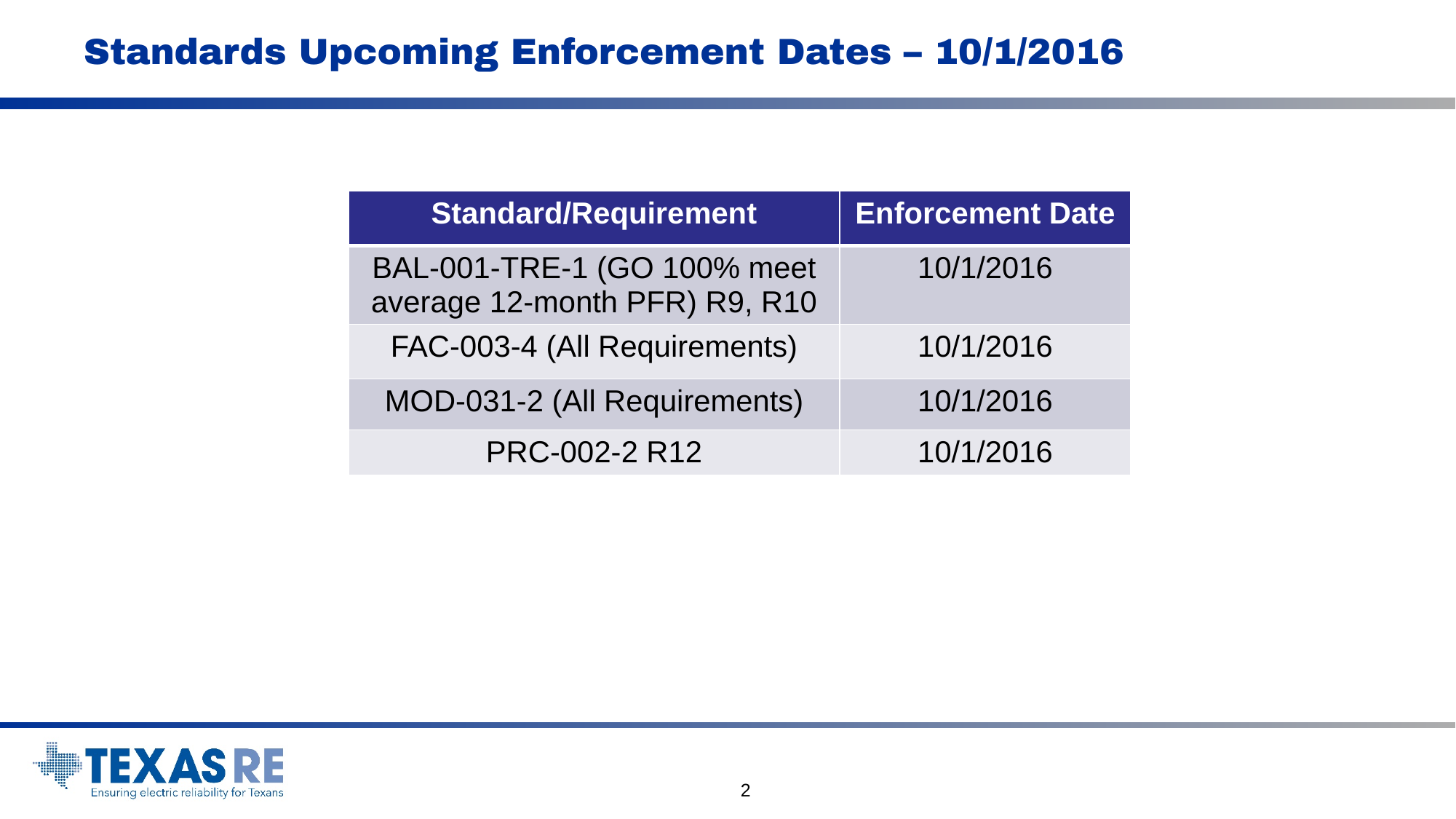

# Standards Upcoming Enforcement Dates – 10/1/2016
| Standard/Requirement | Enforcement Date |
| --- | --- |
| BAL-001-TRE-1 (GO 100% meet average 12-month PFR) R9, R10 | 10/1/2016 |
| FAC-003-4 (All Requirements) | 10/1/2016 |
| MOD-031-2 (All Requirements) | 10/1/2016 |
| PRC-002-2 R12 | 10/1/2016 |